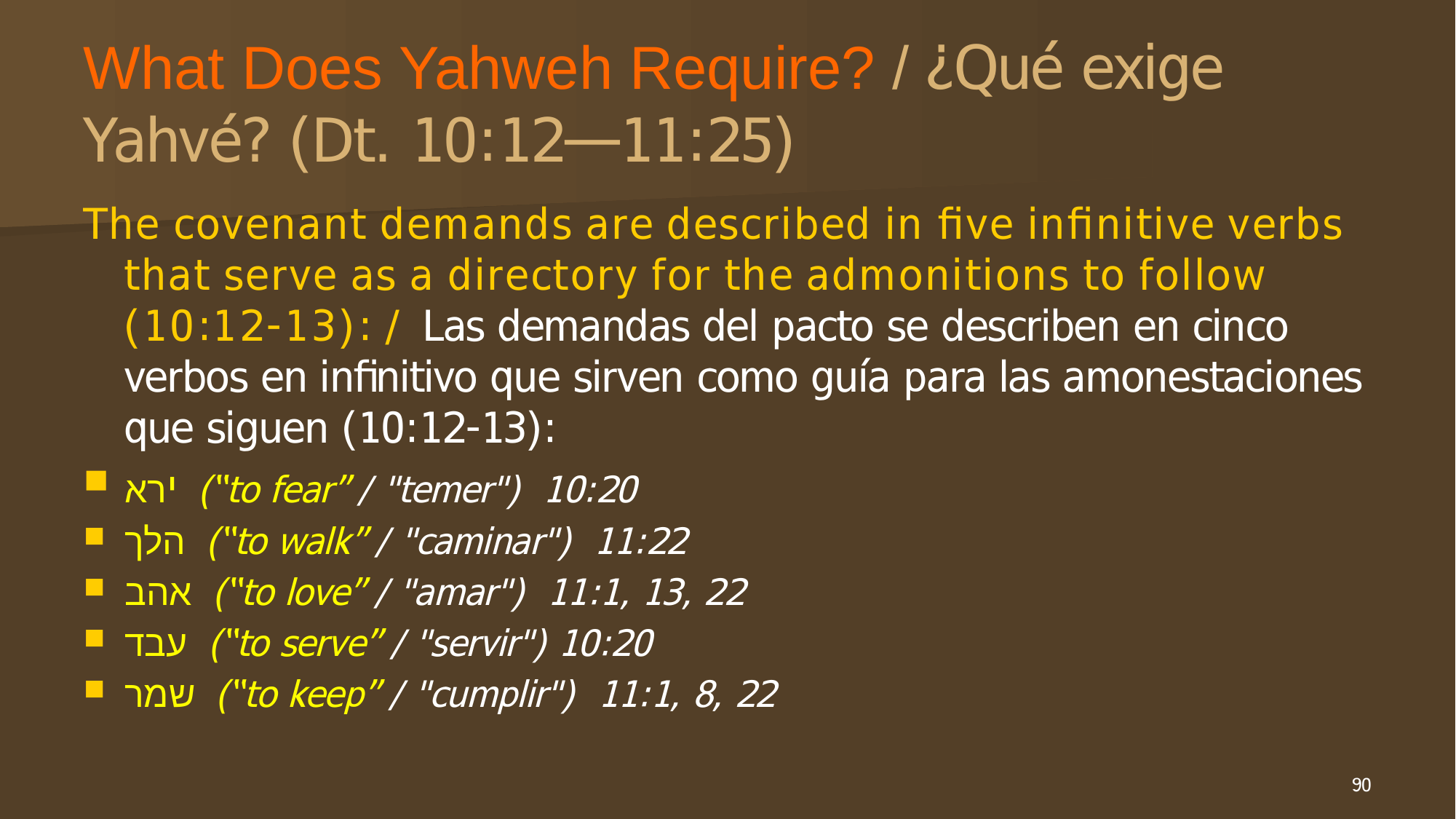

# What Does Yahweh Require? / ¿Qué exige Yahvé? (Dt. 10:12—11:25)
The covenant demands are described in five infinitive verbs that serve as a directory for the admonitions to follow (10:12-13): / Las demandas del pacto se describen en cinco verbos en infinitivo que sirven como guía para las amonestaciones que siguen (10:12-13):
ירא  (“to fear” / "temer")  10:20
הלך  (“to walk” / "caminar")  11:22
אהב  (“to love” / "amar")  11:1, 13, 22
עבד  (“to serve” / "servir") 10:20
שמר  (“to keep” / "cumplir")  11:1, 8, 22
90